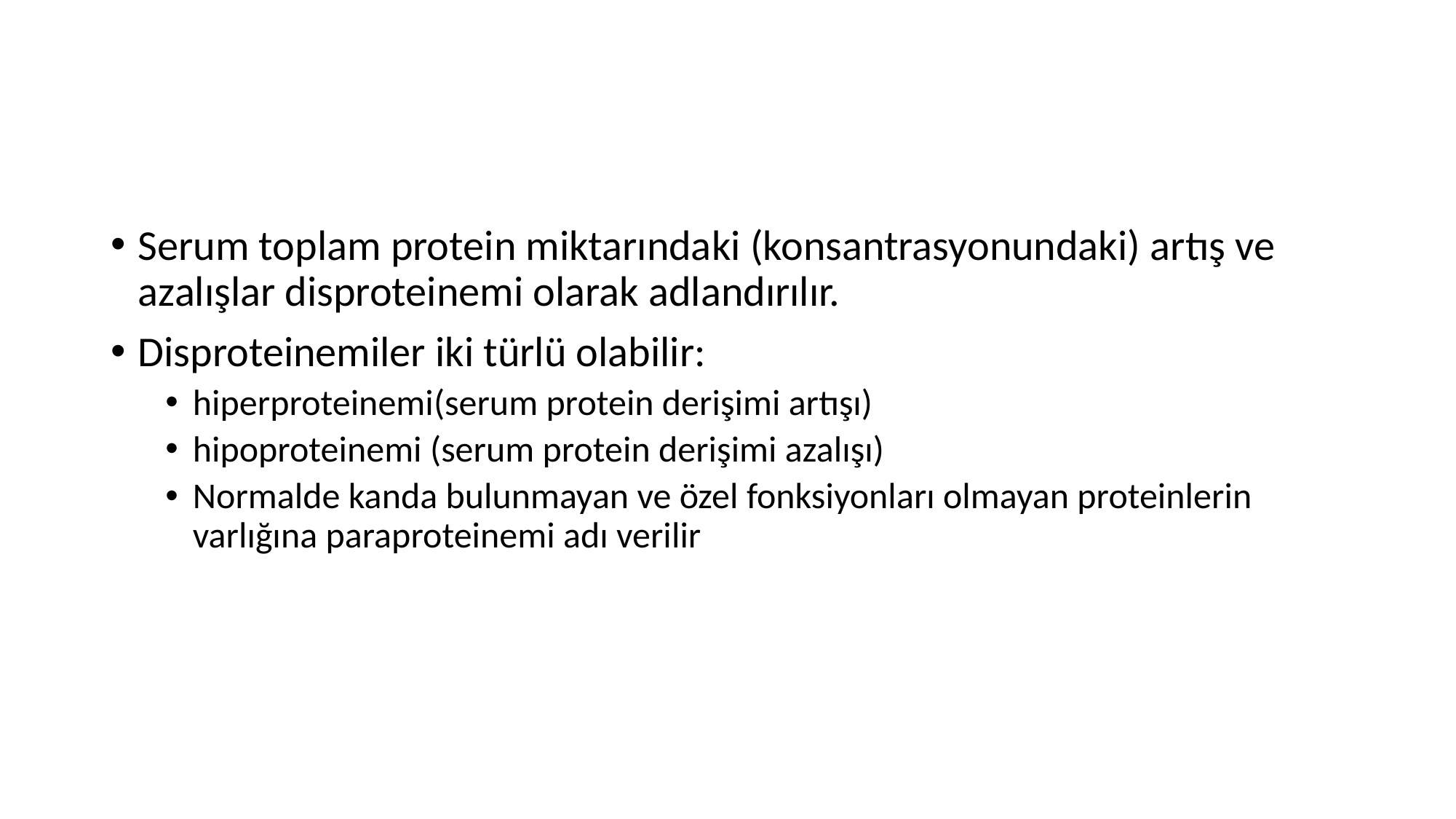

#
Serum toplam protein miktarındaki (konsantrasyonundaki) artış ve azalışlar disproteinemi olarak adlandırılır.
Disproteinemiler iki türlü olabilir:
hiperproteinemi(serum protein derişimi artışı)
hipoproteinemi (serum protein derişimi azalışı)
Normalde kanda bulunmayan ve özel fonksiyonları olmayan proteinlerin varlığına paraproteinemi adı verilir